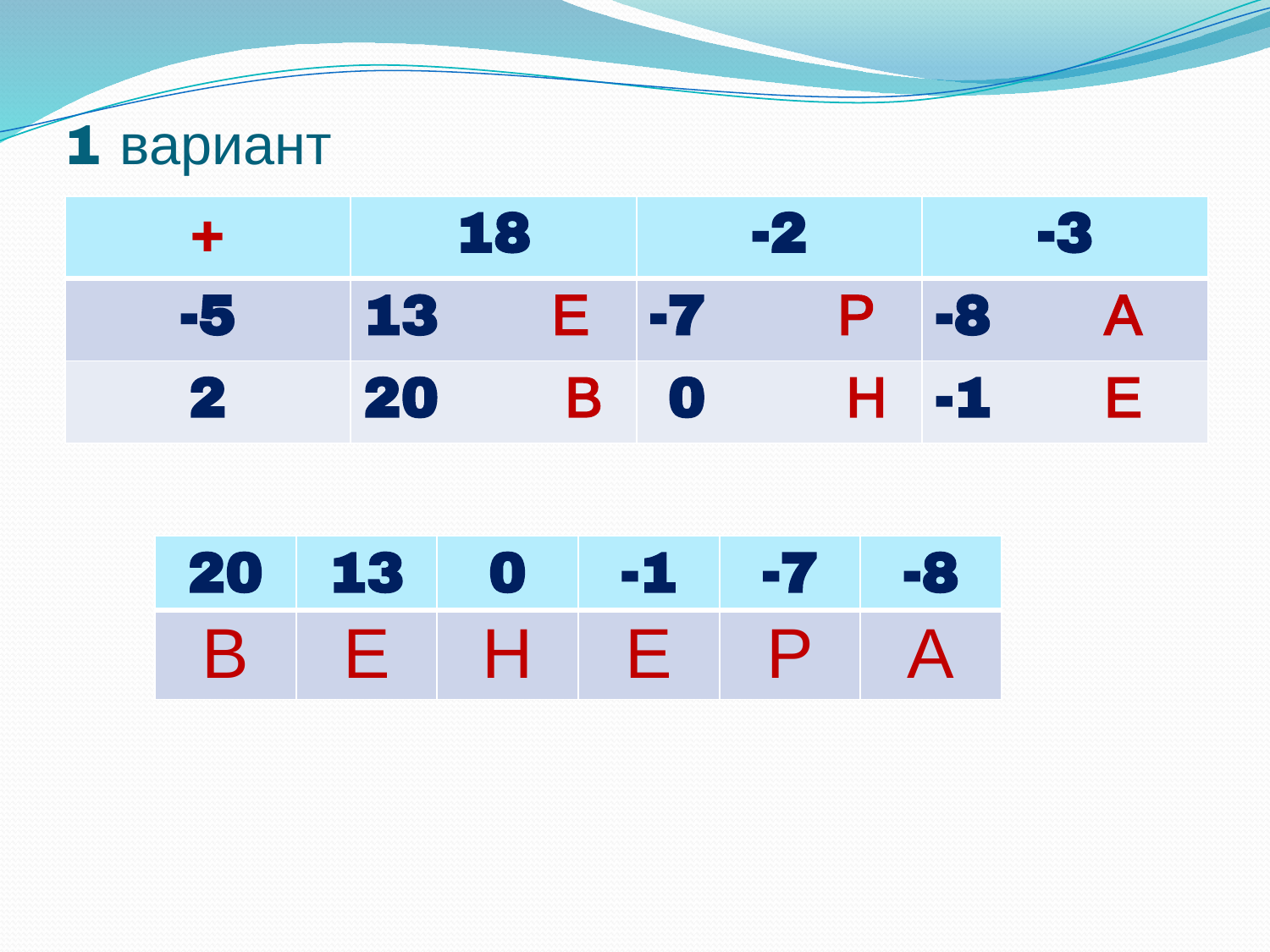

# 1 вариант
| + | 18 | -2 | -3 |
| --- | --- | --- | --- |
| -5 | 13 Е | -7 Р | -8 А |
| 2 | 20 В | 0 Н | -1 Е |
| 20 | 13 | 0 | -1 | -7 | -8 |
| --- | --- | --- | --- | --- | --- |
| В | Е | Н | Е | Р | А |